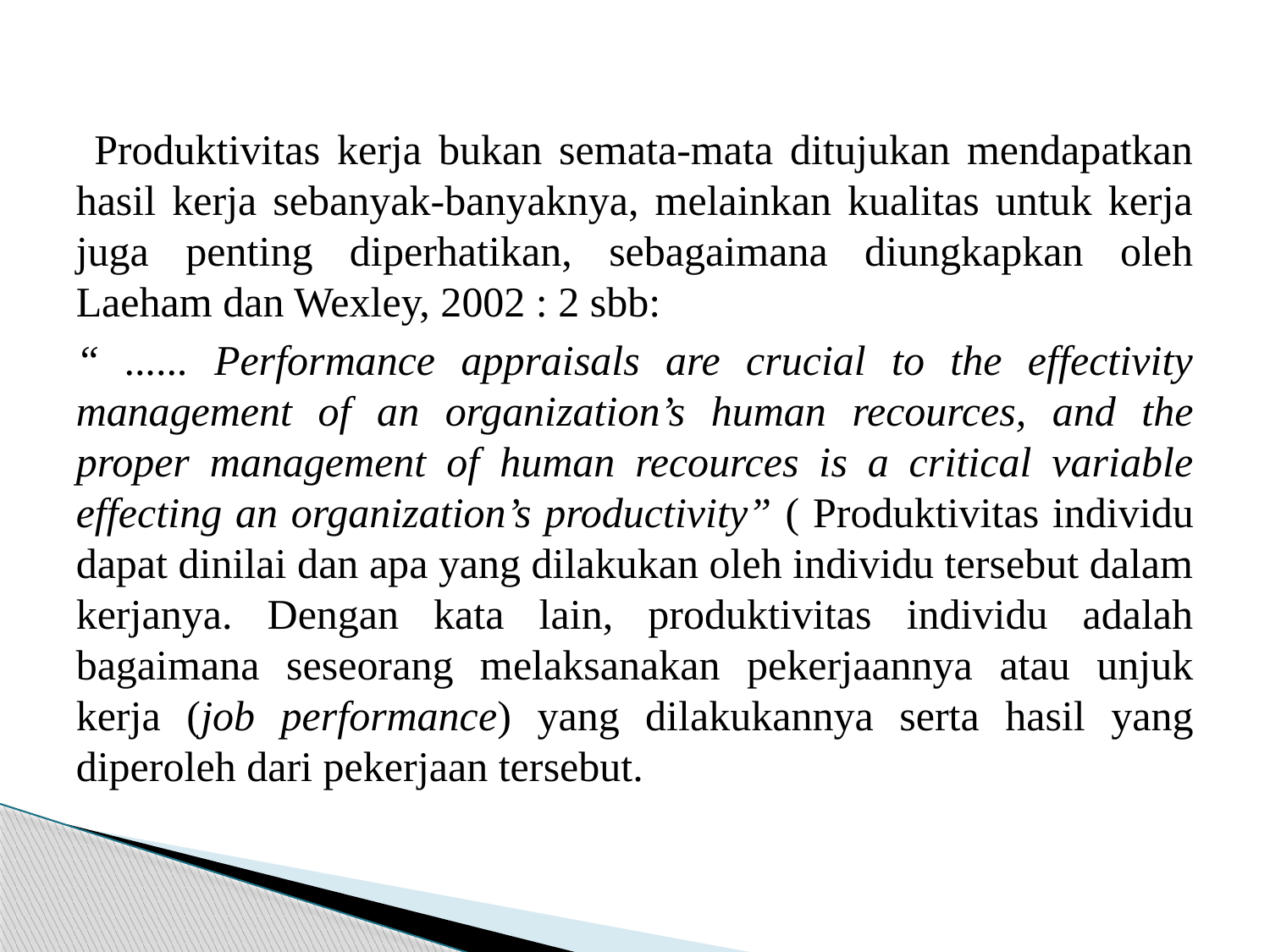

#
 Produktivitas kerja bukan semata-mata ditujukan mendapatkan hasil kerja sebanyak-banyaknya, melainkan kualitas untuk kerja juga penting diperhatikan, sebagaimana diungkapkan oleh Laeham dan Wexley, 2002 : 2 sbb:
“ ...... Performance appraisals are crucial to the effectivity management of an organization’s human recources, and the proper management of human recources is a critical variable effecting an organization’s productivity” ( Produktivitas individu dapat dinilai dan apa yang dilakukan oleh individu tersebut dalam kerjanya. Dengan kata lain, produktivitas individu adalah bagaimana seseorang melaksanakan pekerjaannya atau unjuk kerja (job performance) yang dilakukannya serta hasil yang diperoleh dari pekerjaan tersebut.